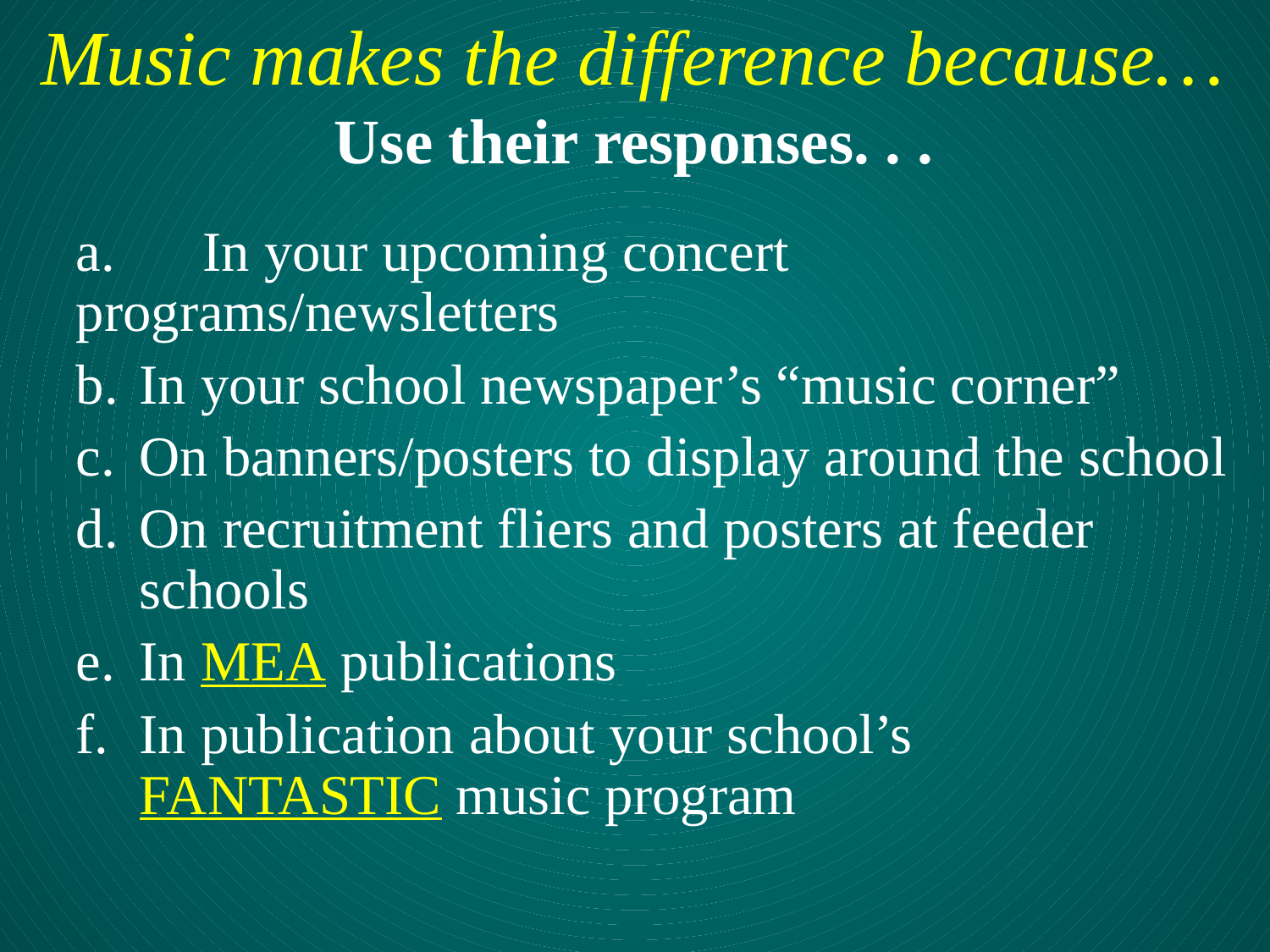

Music makes the difference because…Use their responses. . .

	a. 	In your upcoming concert programs/newsletters
b.	In your school newspaper’s “music corner”
c.	On banners/posters to display around the school
d.	On recruitment fliers and posters at feeder schools
e.	In MEA publications
f.	In publication about your school’s FANTASTIC music program